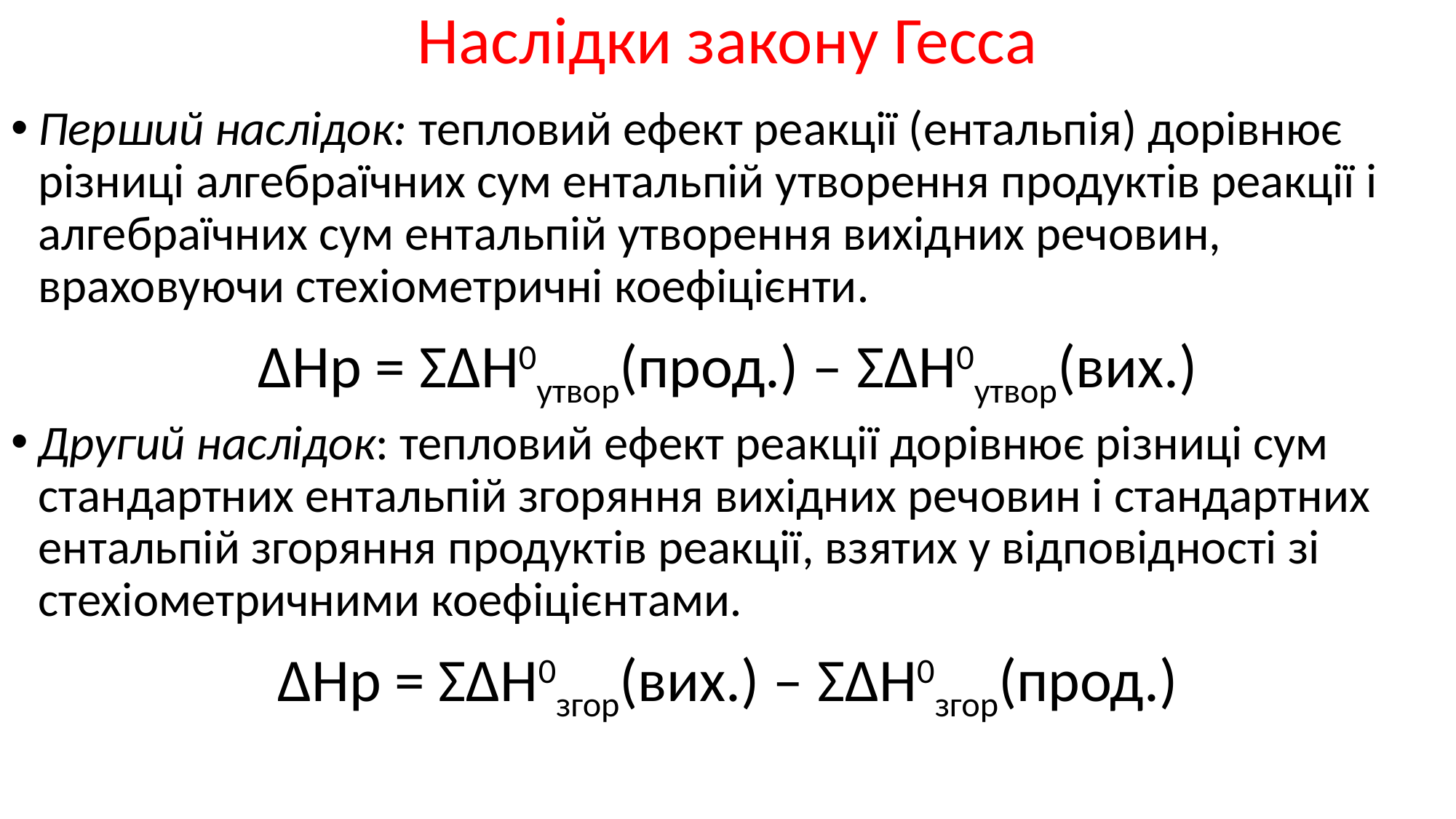

# Наслідки закону Гесса
Перший наслідок: тепловий ефект реакції (ентальпія) дорівнює різниці алгебраїчних сум ентальпій утворення продуктів реакції і алгебраїчних сум ентальпій утворення вихідних речовин, враховуючи стехіометричні коефіцієнти.
ΔHр = ΣΔH0утвор(прод.) – ΣΔH0утвор(вих.)
Другий наслідок: тепловий ефект реакції дорівнює різниці сум стандартних ентальпій згоряння вихідних речовин і стандартних ентальпій згоряння продуктів реакції, взятих у відповідності зі стехіометричними коефіцієнтами.
ΔHр = ΣΔH0згор(вих.) – ΣΔH0згор(прод.)